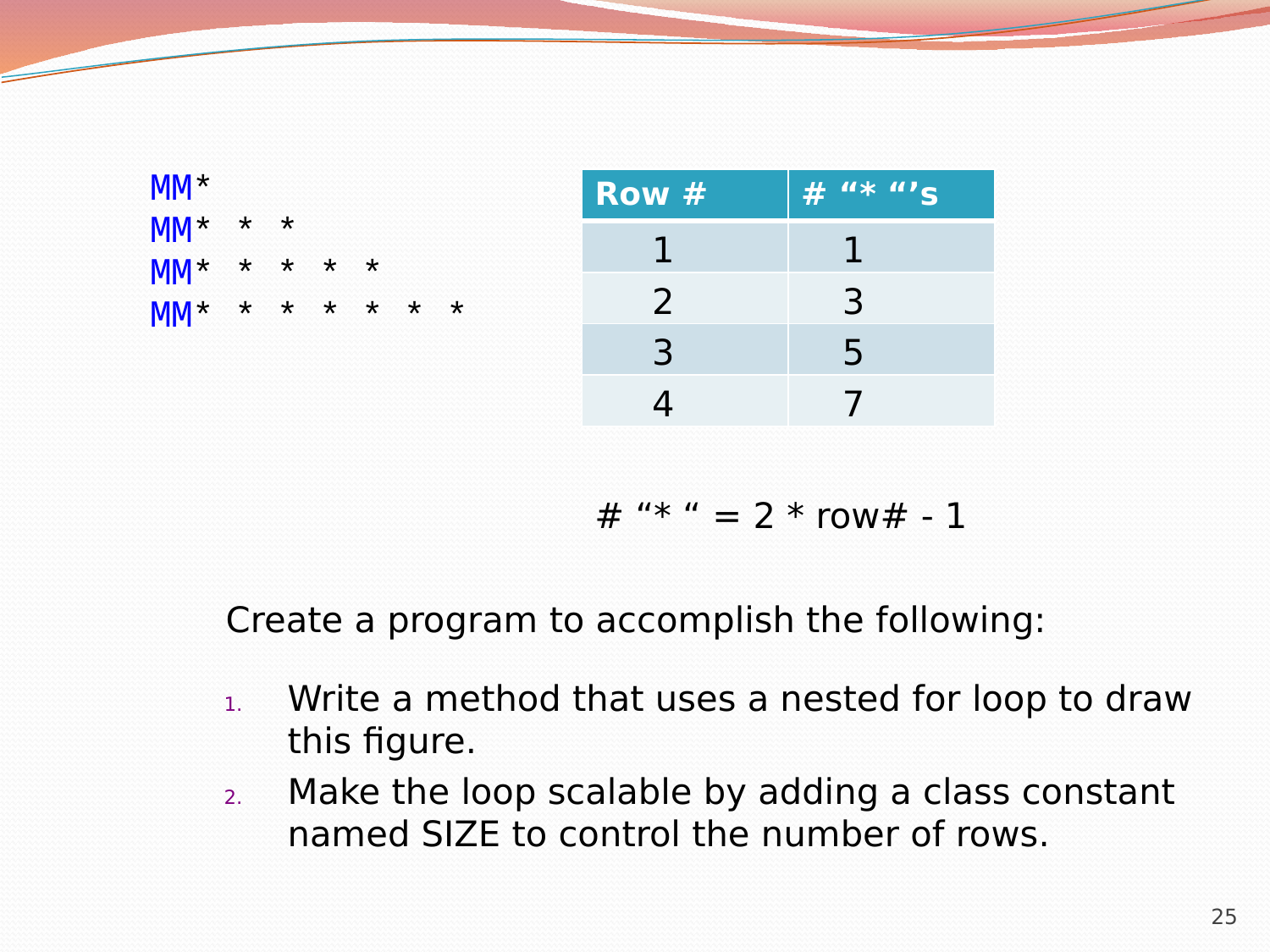

MM*
MM* * *
MM* * * * *
MM* * * * * * *
| Row # | # “\* “’s |
| --- | --- |
|  |  |
|  |  |
|  |  |
|  |  |
1               1
2               3
3               5
4               7
# “* “ = 2 * row# - 1
Create a program to accomplish the following:
Write a method that uses a nested for loop to draw this figure.
Make the loop scalable by adding a class constant named SIZE to control the number of rows.